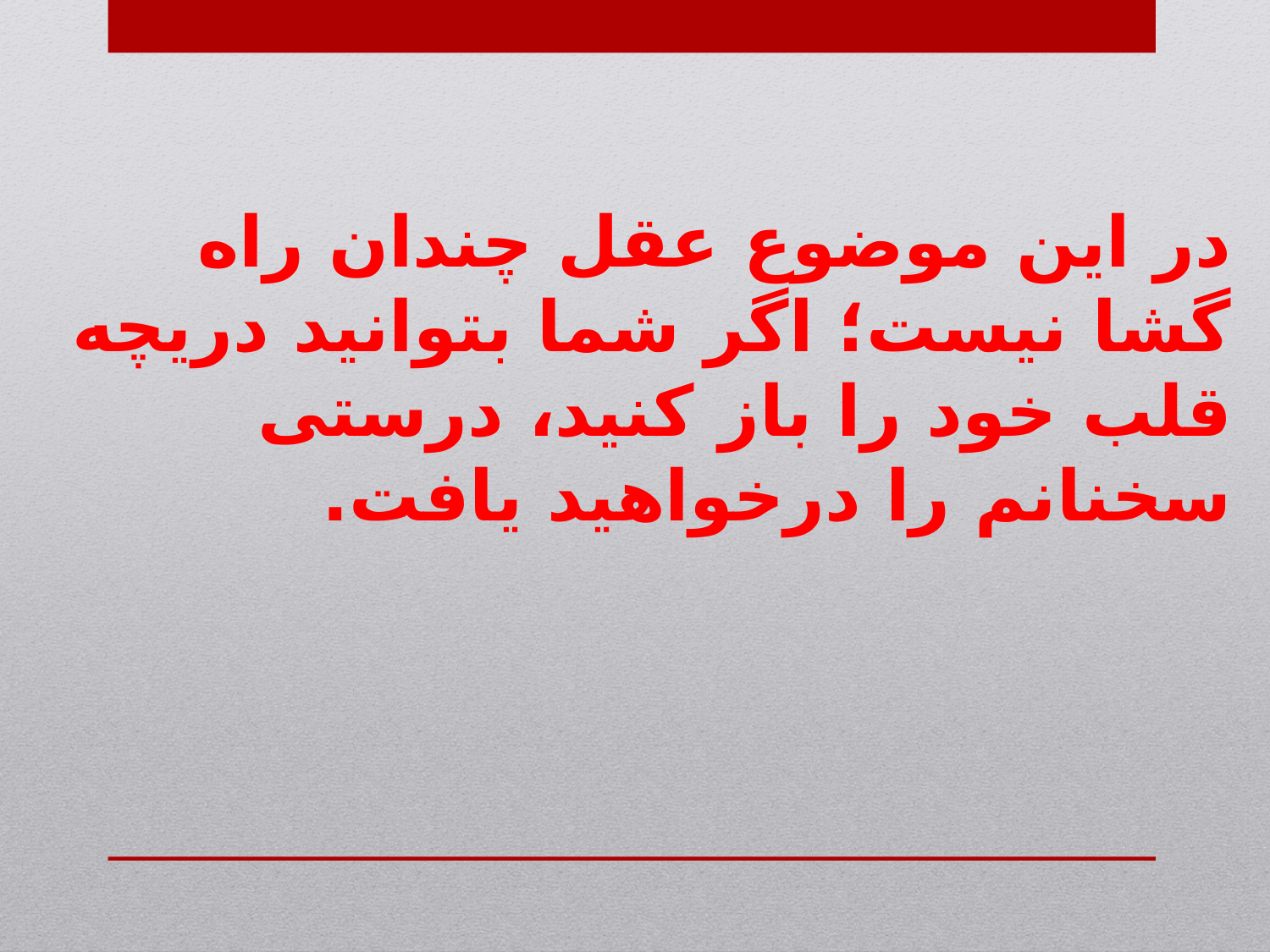

# در این موضوع عقل چندان راه گشا نیست؛ اگر شما بتوانید دریچه قلب خود را باز کنید، درستی سخنانم را درخواهید یافت.